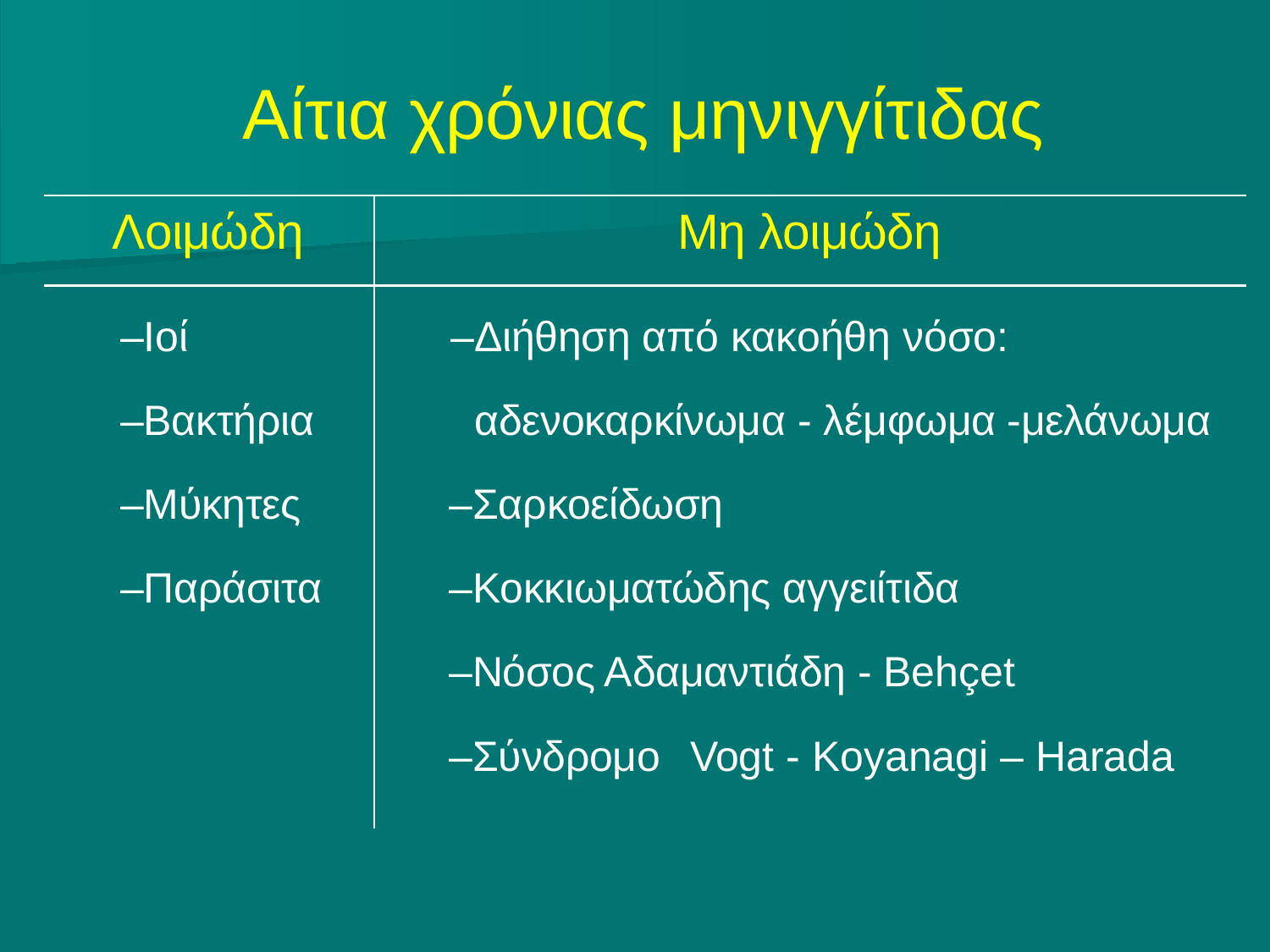

# Αίτια χρόνιας μηνιγγίτιδας

Λοιμώδη	Μη λοιμώδη
–Διήθηση από κακοήθη νόσο: αδενοκαρκίνωμα - λέμφωμα -μελάνωμα

–Σαρκοείδωση

–Κοκκιωματώδης αγγειίτιδα

–Νόσος Αδαμαντιάδη - Behçet

–Σύνδρομο	Vogt - Koyanagi – Harada

–Ιοί

–Βακτήρια

–Μύκητες

–Παράσιτα